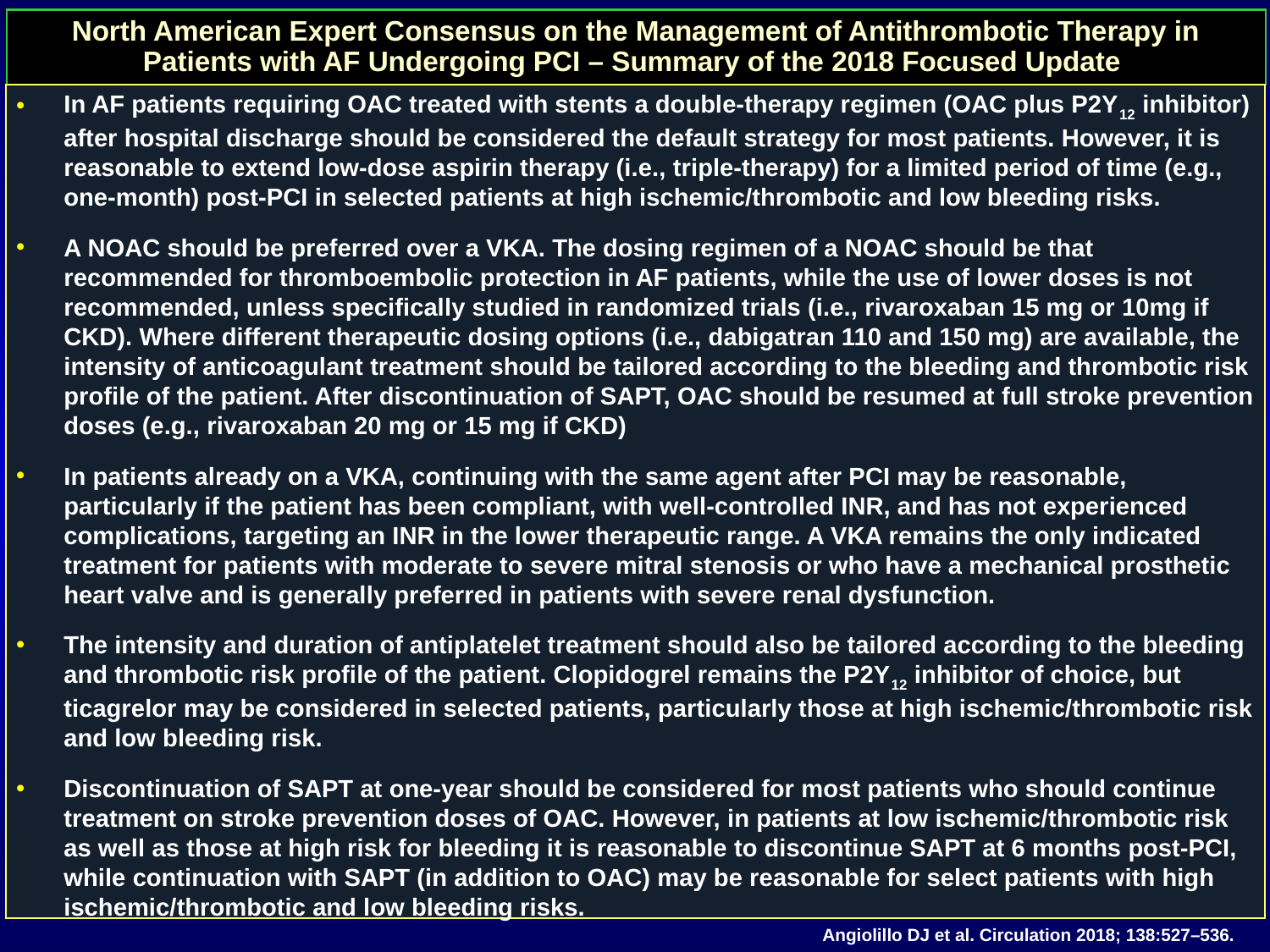

# North American Expert Consensus on the Management of Antithrombotic Therapy in Patients with AF Undergoing PCI – Summary of the 2018 Focused Update
In AF patients requiring OAC treated with stents a double-therapy regimen (OAC plus P2Y12 inhibitor) after hospital discharge should be considered the default strategy for most patients. However, it is reasonable to extend low-dose aspirin therapy (i.e., triple-therapy) for a limited period of time (e.g., one-month) post-PCI in selected patients at high ischemic/thrombotic and low bleeding risks.
A NOAC should be preferred over a VKA. The dosing regimen of a NOAC should be that recommended for thromboembolic protection in AF patients, while the use of lower doses is not recommended, unless specifically studied in randomized trials (i.e., rivaroxaban 15 mg or 10mg if CKD). Where different therapeutic dosing options (i.e., dabigatran 110 and 150 mg) are available, the intensity of anticoagulant treatment should be tailored according to the bleeding and thrombotic risk profile of the patient. After discontinuation of SAPT, OAC should be resumed at full stroke prevention doses (e.g., rivaroxaban 20 mg or 15 mg if CKD)
In patients already on a VKA, continuing with the same agent after PCI may be reasonable, particularly if the patient has been compliant, with well-controlled INR, and has not experienced complications, targeting an INR in the lower therapeutic range. A VKA remains the only indicated treatment for patients with moderate to severe mitral stenosis or who have a mechanical prosthetic heart valve and is generally preferred in patients with severe renal dysfunction.
The intensity and duration of antiplatelet treatment should also be tailored according to the bleeding and thrombotic risk profile of the patient. Clopidogrel remains the P2Y12 inhibitor of choice, but ticagrelor may be considered in selected patients, particularly those at high ischemic/thrombotic risk and low bleeding risk.
Discontinuation of SAPT at one-year should be considered for most patients who should continue treatment on stroke prevention doses of OAC. However, in patients at low ischemic/thrombotic risk as well as those at high risk for bleeding it is reasonable to discontinue SAPT at 6 months post-PCI, while continuation with SAPT (in addition to OAC) may be reasonable for select patients with high ischemic/thrombotic and low bleeding risks.
Angiolillo DJ et al. Circulation 2018; 138:527–536.